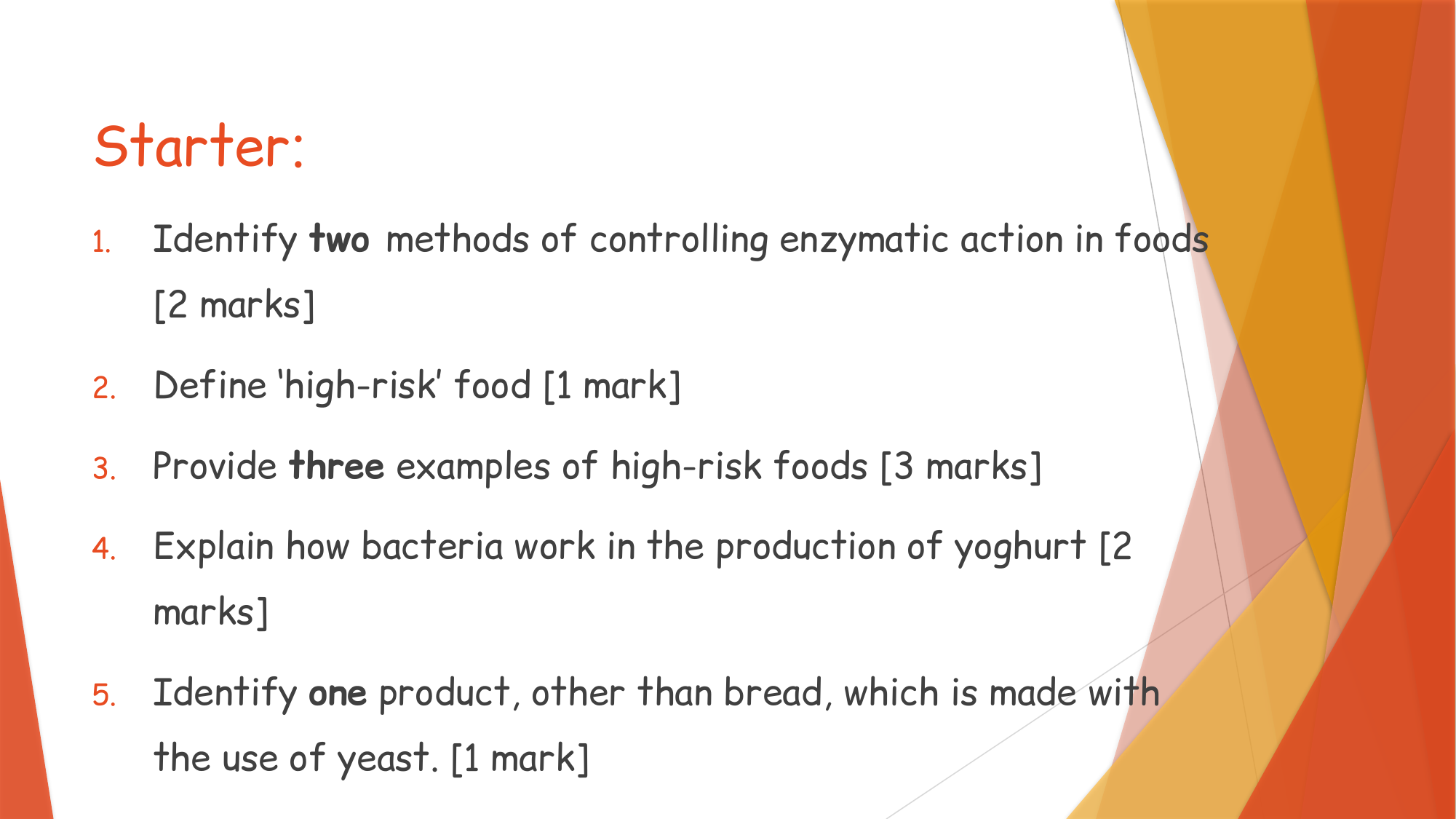

# Starter:
Identify two methods of controlling enzymatic action in foods [2 marks]
Define ‘high-risk’ food [1 mark]
Provide three examples of high-risk foods [3 marks]
Explain how bacteria work in the production of yoghurt [2 marks]
Identify one product, other than bread, which is made with the use of yeast. [1 mark]